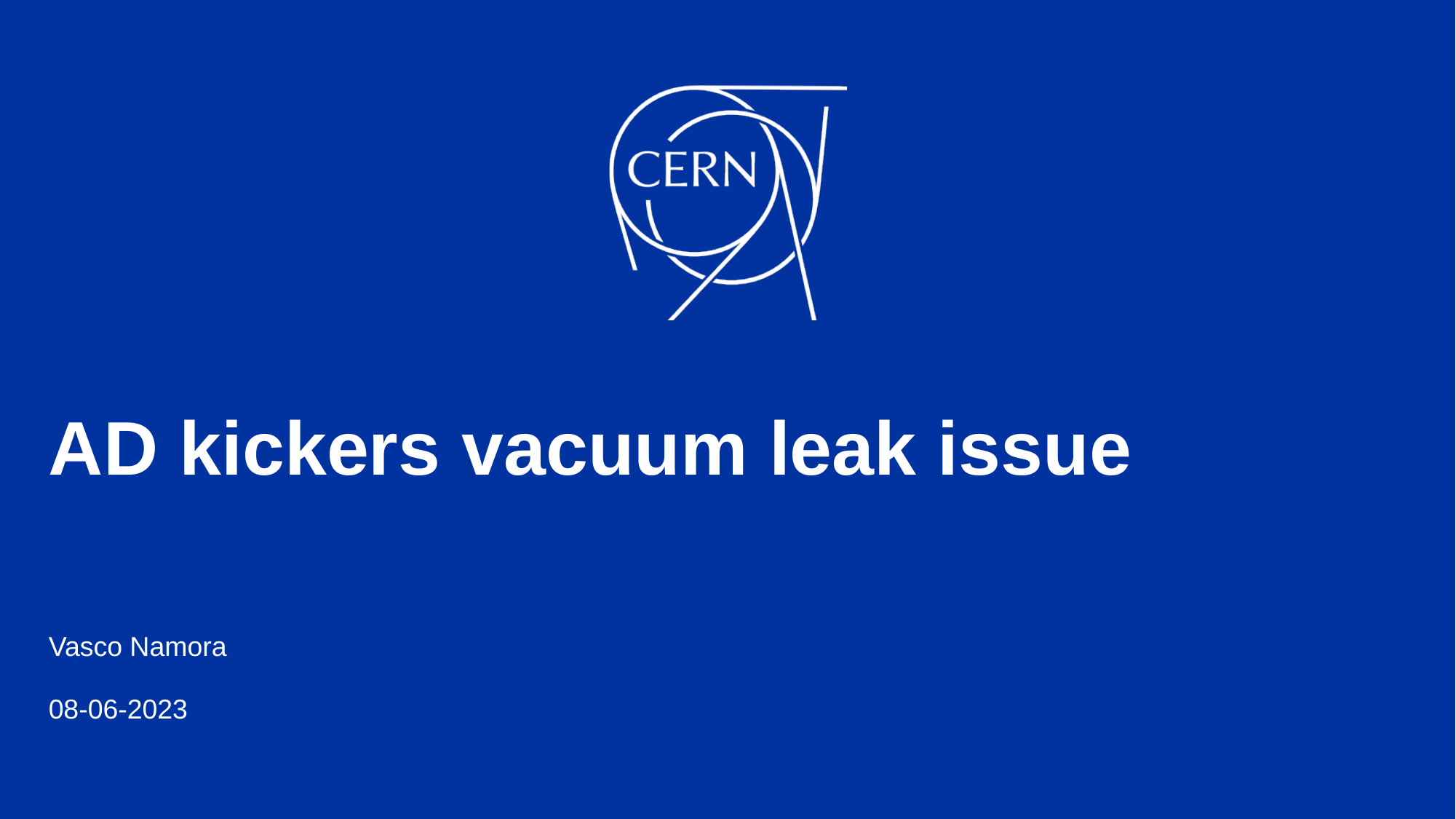

# AD kickers vacuum leak issue
Vasco Namora
08-06-2023